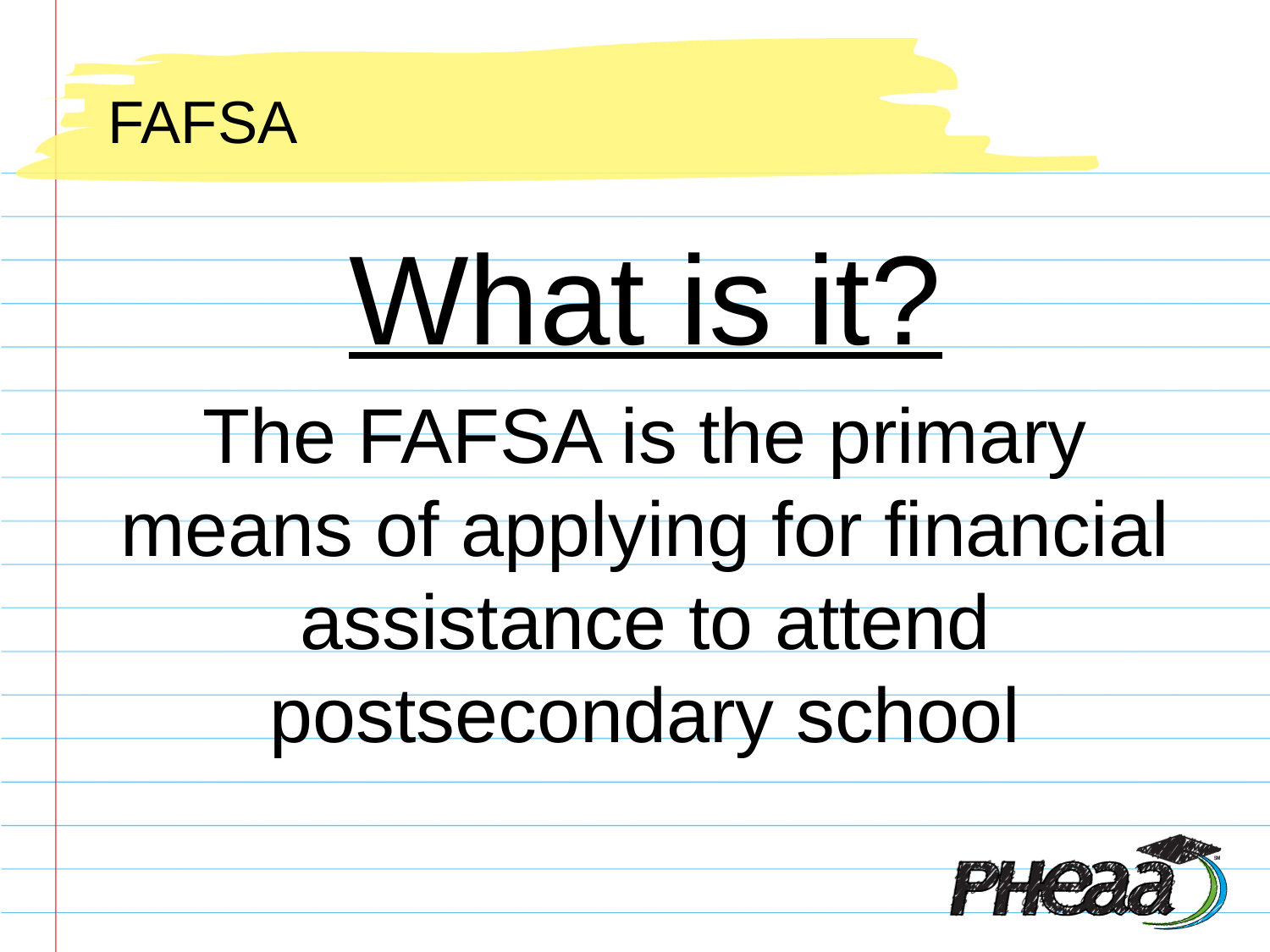

# FAFSA
What is it?
The FAFSA is the primary means of applying for financial assistance to attend postsecondary school